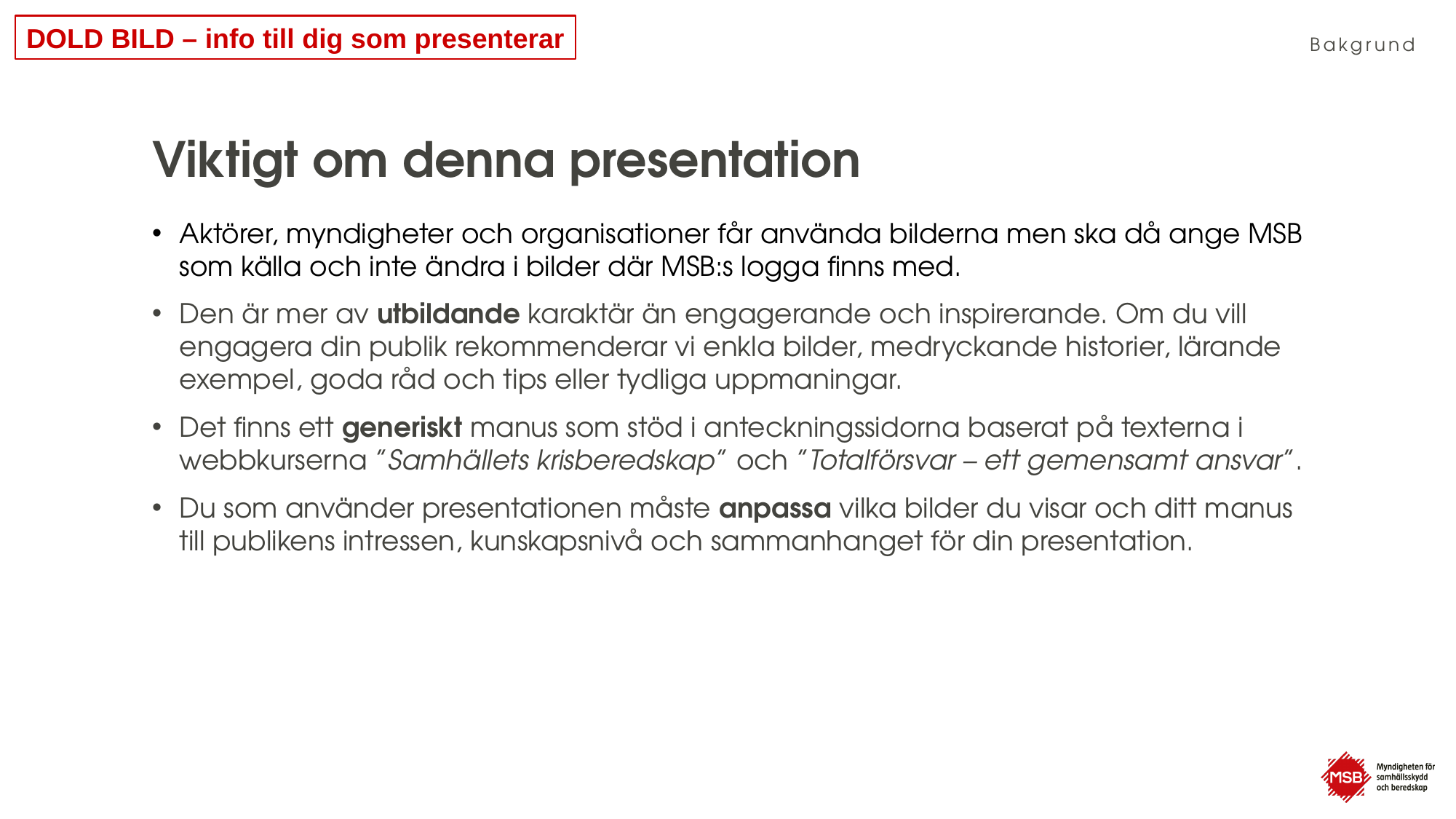

DOLD BILD – info till dig som presenterar
Bakgrund
# Viktigt om denna presentation
Aktörer, myndigheter och organisationer får använda bilderna men ska då ange MSB som källa och inte ändra i bilder där MSB:s logga finns med.
Den är mer av utbildande karaktär än engagerande och inspirerande. Om du vill engagera din publik rekommenderar vi enkla bilder, medryckande historier, lärande exempel, goda råd och tips eller tydliga uppmaningar.
Det finns ett generiskt manus som stöd i anteckningssidorna baserat på texterna i webbkurserna ”Samhällets krisberedskap” och ”Totalförsvar – ett gemensamt ansvar”.
Du som använder presentationen måste anpassa vilka bilder du visar och ditt manus till publikens intressen, kunskapsnivå och sammanhanget för din presentation.